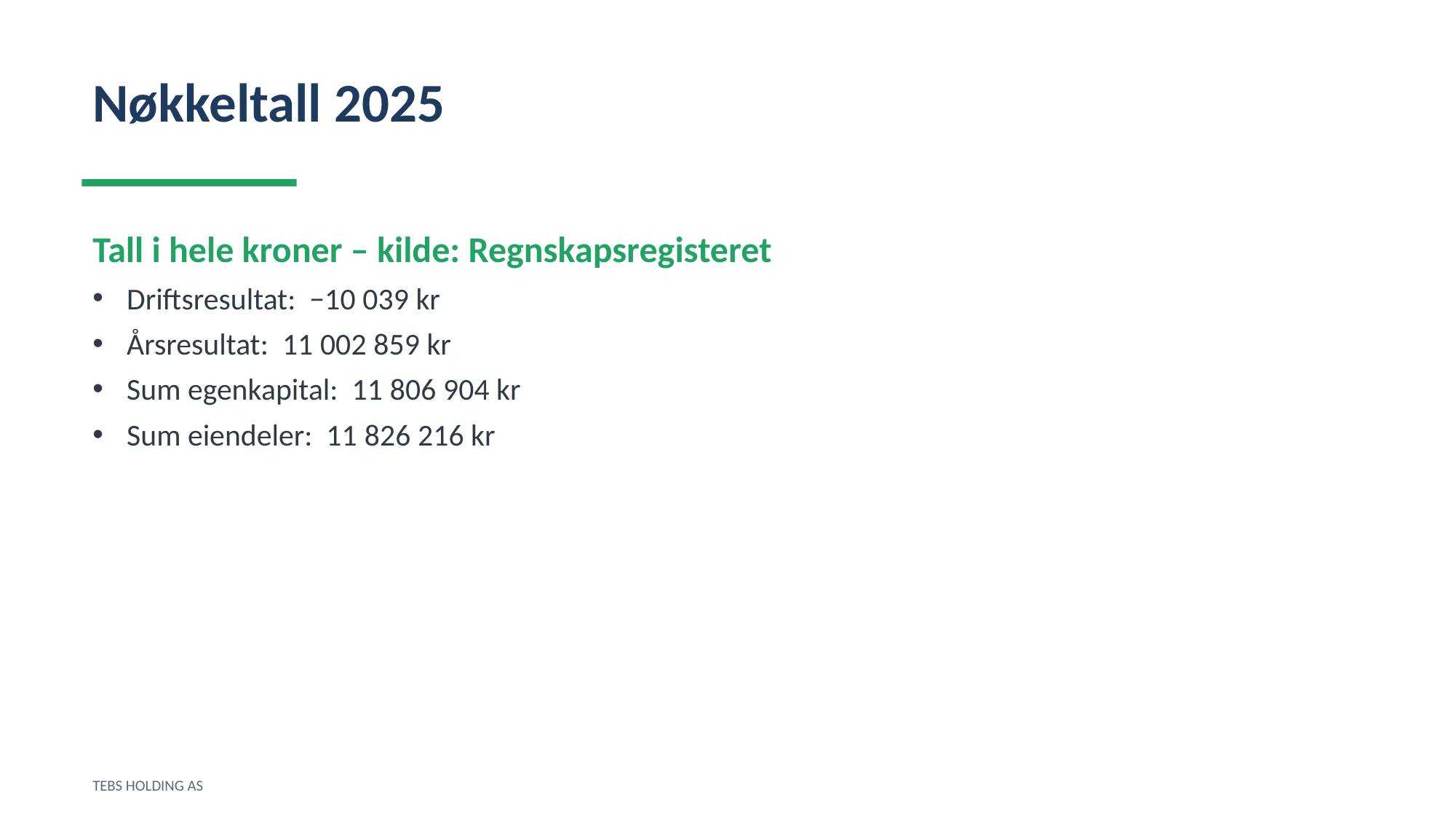

Nøkkeltall 2025

Tall i hele kroner – kilde: Regnskapsregisteret
Driftsresultat:  −10 039 kr
Årsresultat:  11 002 859 kr
Sum egenkapital:  11 806 904 kr
Sum eiendeler:  11 826 216 kr
TEBS HOLDING AS